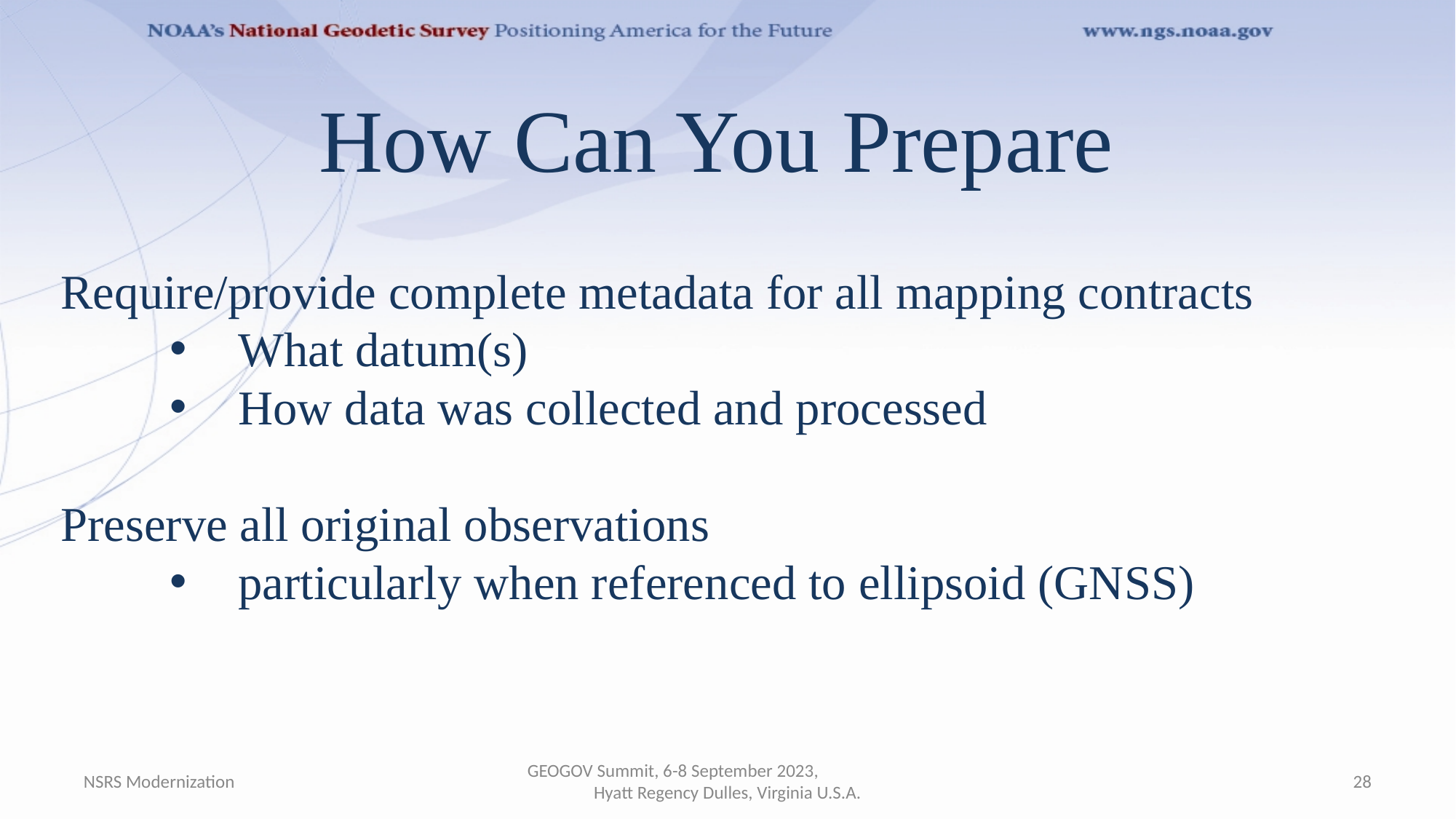

How Can You Prepare
Require/provide complete metadata for all mapping contracts
What datum(s)
How data was collected and processed

Preserve all original observations
particularly when referenced to ellipsoid (GNSS)
NSRS Modernization
GEOGOV Summit, 6-8 September 2023,                           Hyatt Regency Dulles, Virginia U.S.A.
28